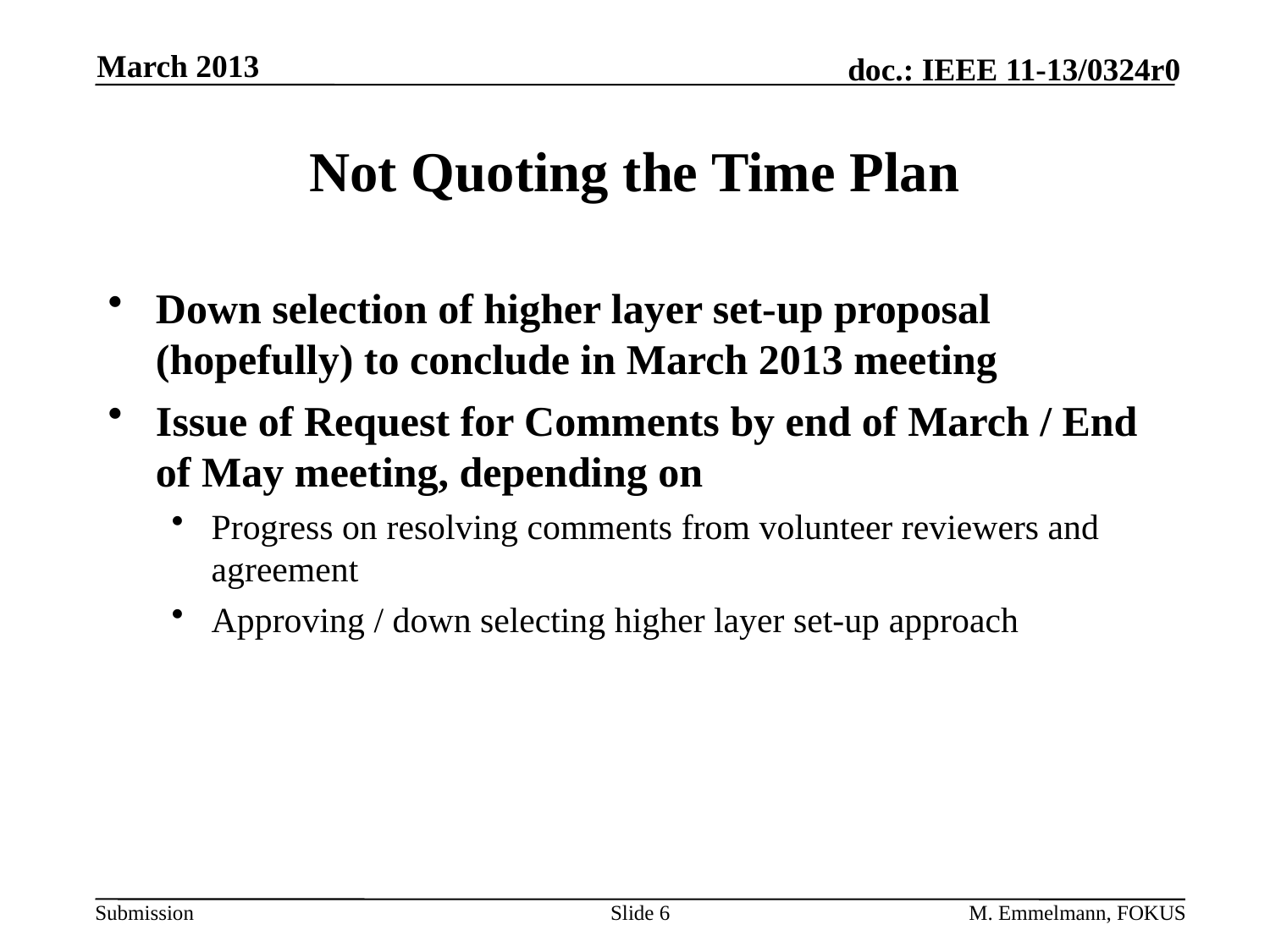

March 2013
# Not Quoting the Time Plan
Down selection of higher layer set-up proposal (hopefully) to conclude in March 2013 meeting
Issue of Request for Comments by end of March / End of May meeting, depending on
Progress on resolving comments from volunteer reviewers and agreement
Approving / down selecting higher layer set-up approach

Slide 6
M. Emmelmann, FOKUS